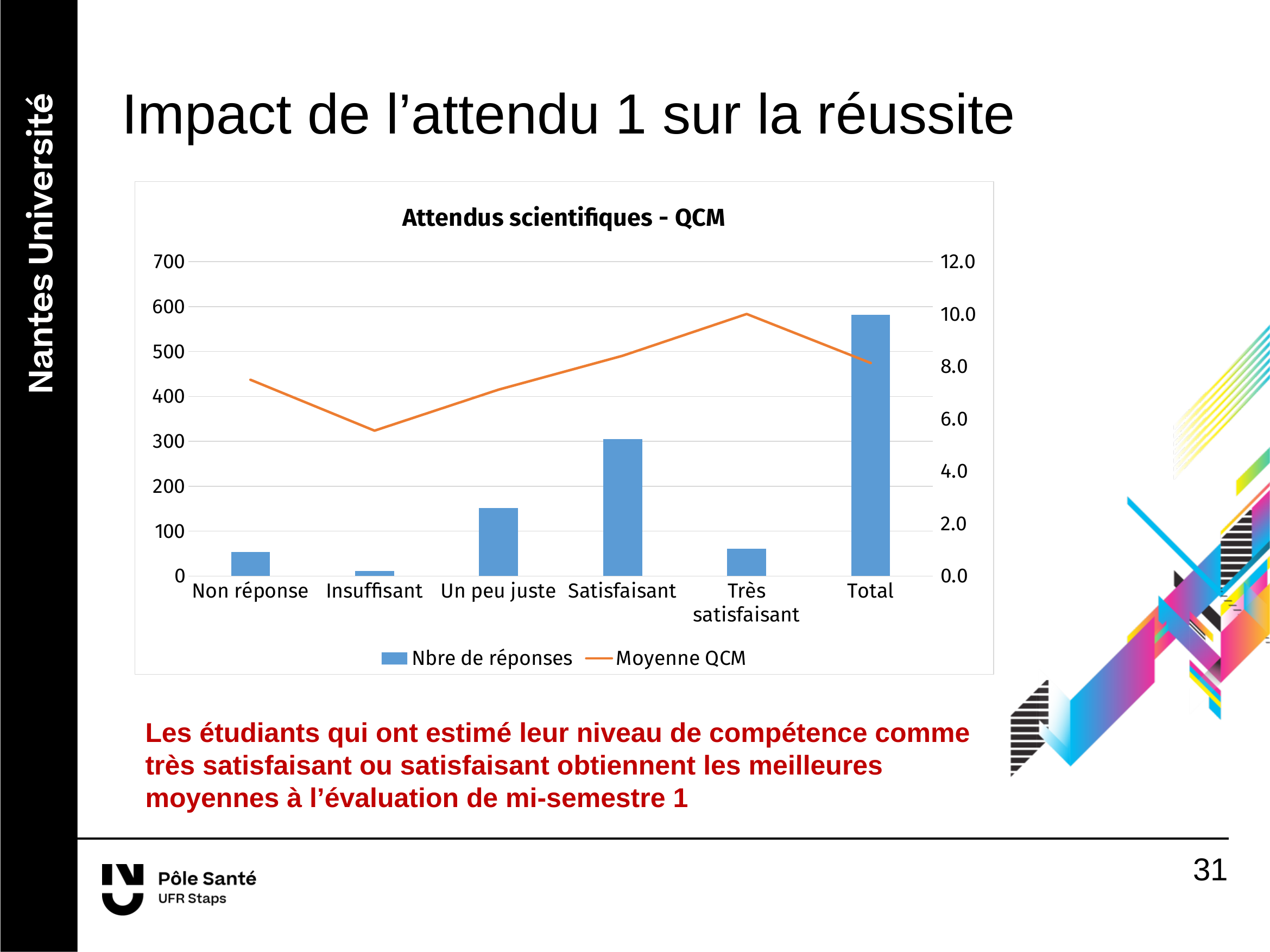

Impact de l’attendu 1 sur la réussite

### Chart: Attendus scientifiques - QCM

| Category | Nbre de réponses | Moyenne QCM |
|---|---|---|
| Non réponse | 54.0 | 7.492424242424242 |
| Insuffisant | 11.0 | 5.55 |
| Un peu juste | 151.0 | 7.116541353383458 |
| Satisfaisant | 305.0 | 8.408896797153025 |
| Très satisfaisant | 61.0 | 10.004464285714286 |
| Total | 582.0 | 8.133333333333333 |
Les étudiants qui ont estimé leur niveau de compétence comme très satisfaisant ou satisfaisant obtiennent les meilleures moyennes à l’évaluation de mi-semestre 1
31